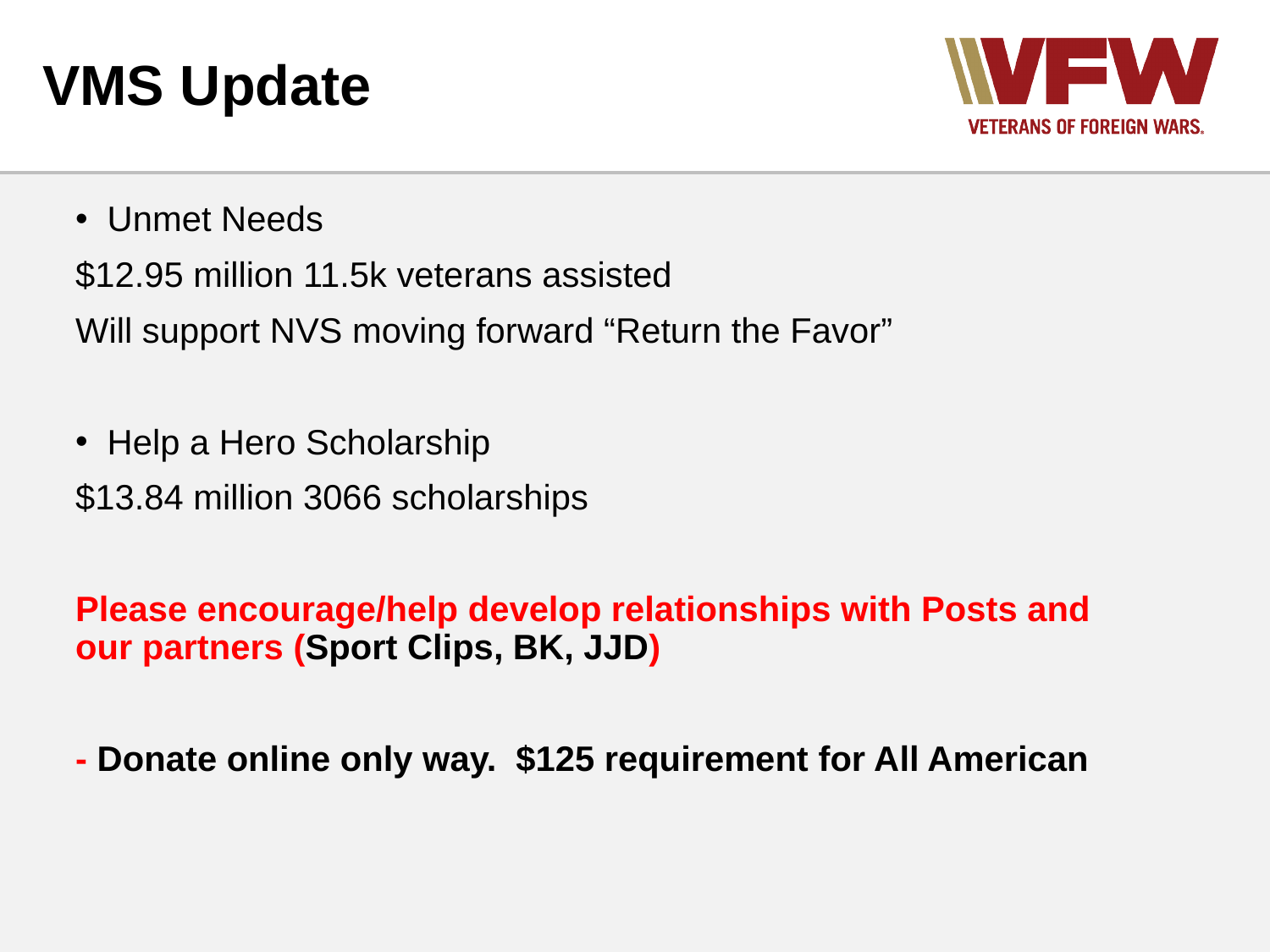

# VMS Update
Unmet Needs
$12.95 million 11.5k veterans assisted
Will support NVS moving forward “Return the Favor”

Help a Hero Scholarship
$13.84 million 3066 scholarships

Please encourage/help develop relationships with Posts and our partners (Sport Clips, BK, JJD)

- Donate online only way.  $125 requirement for All American